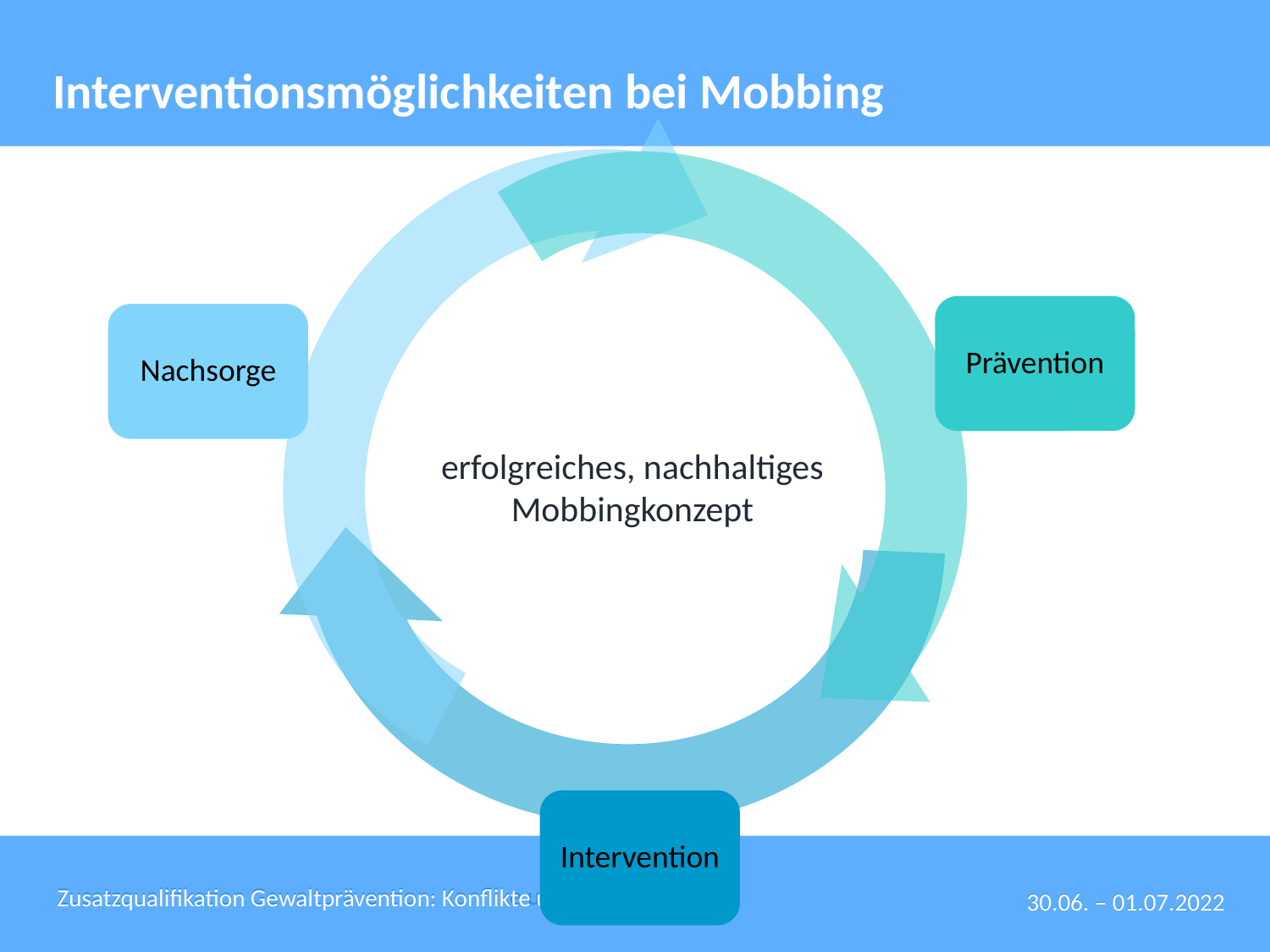

# Interventionsmöglichkeiten bei Mobbing

Prävention

Nachsorge
erfolgreiches, nachhaltiges Mobbingkonzept

Intervention